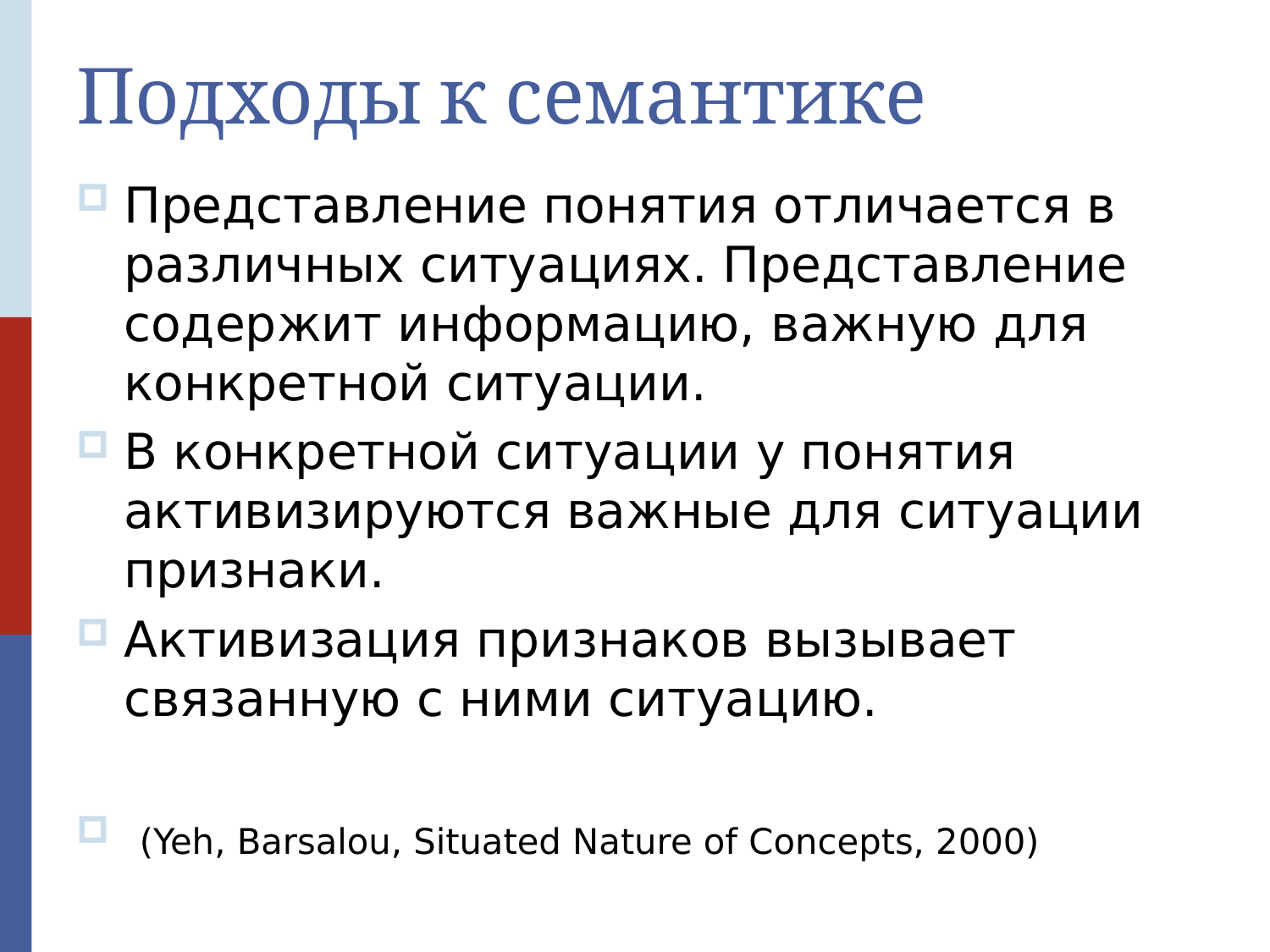

Подходы к семантике
Представление понятия отличается в различных ситуациях. Представление содержит информацию, важную для конкретной ситуации.
В конкретной ситуации у понятия активизируются важные для ситуации признаки.
Активизация признаков вызывает связанную с ними ситуацию.

 (Yeh, Barsalou, Situated Nature of Concepts, 2000)